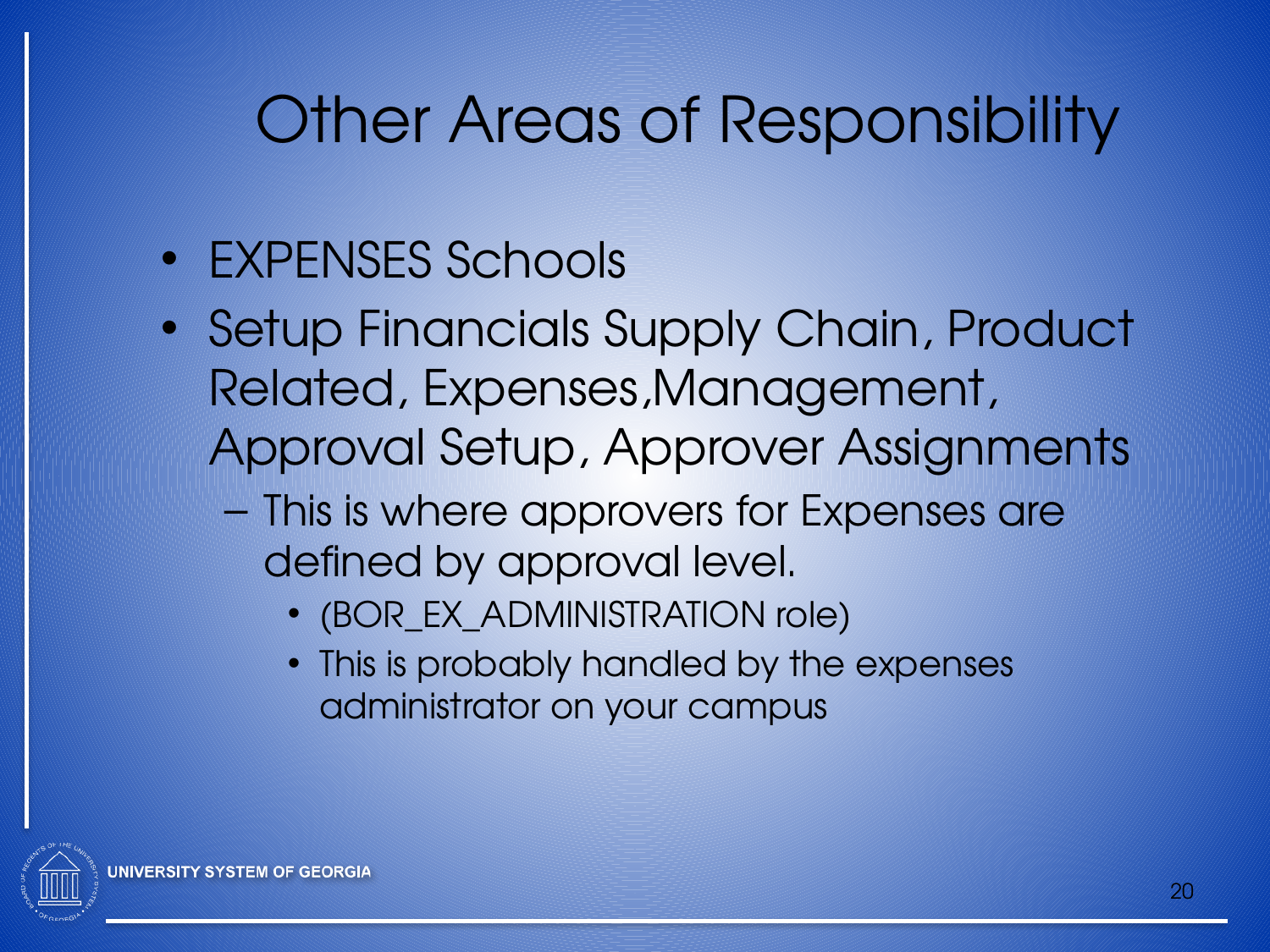

# Other Areas of Responsibility
EXPENSES Schools
Setup Financials Supply Chain, Product Related, Expenses,Management, Approval Setup, Approver Assignments
This is where approvers for Expenses are defined by approval level.
(BOR_EX_ADMINISTRATION role)
This is probably handled by the expenses administrator on your campus

20